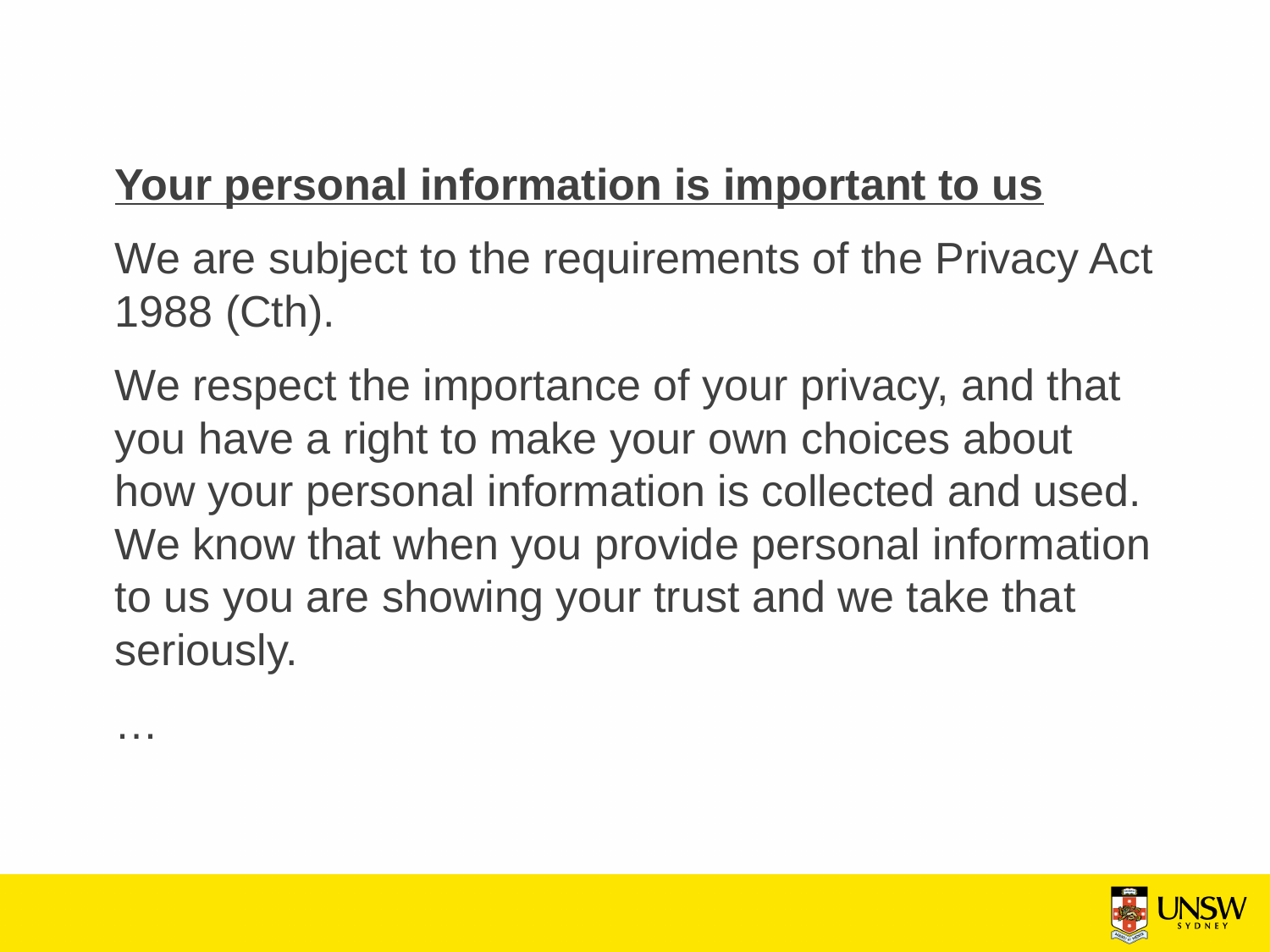

Your personal information is important to us
We are subject to the requirements of the Privacy Act 1988 (Cth).
We respect the importance of your privacy, and that you have a right to make your own choices about how your personal information is collected and used. We know that when you provide personal information to us you are showing your trust and we take that seriously.
…